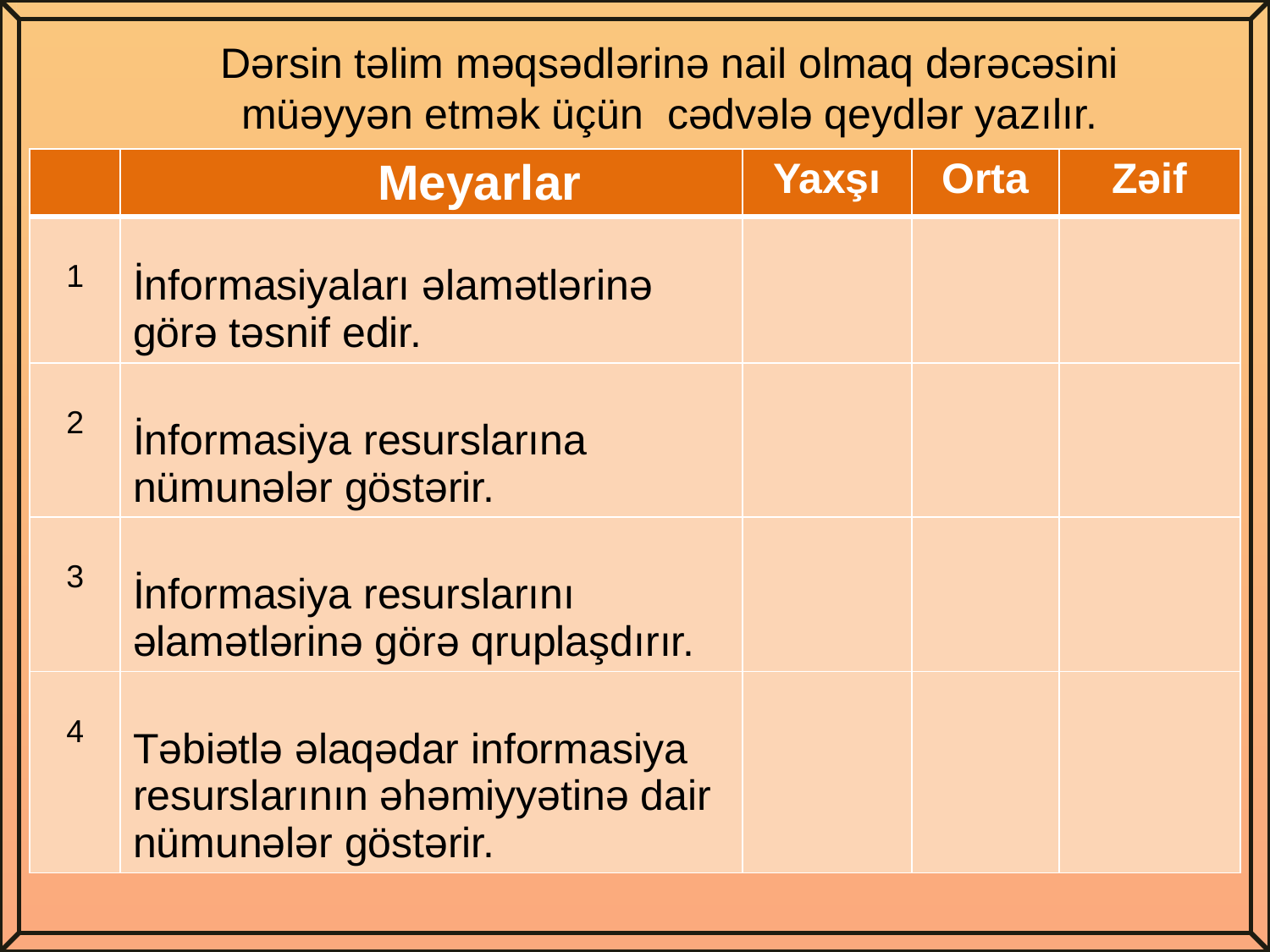

Dərsin təlim məqsədlərinə nail olmaq dərəcəsini müəyyən etmək üçün  cədvələ qeydlər yazılır.
|  | Meyarlar | Yaxşı | Orta | Zəif |
| --- | --- | --- | --- | --- |
| 1 | İnformasiyaları əlamətlərinə görə təsnif edir. |  |  |  |
| 2 | İnformasiya resurslarına nümunələr göstərir. |  |  |  |
| 3 | İnformasiya resurslarını əlamətlərinə görə qruplaşdırır. |  |  |  |
| 4 | Təbiətlə əlaqədar informasiya resurslarının əhəmiyyətinə dair nümunələr göstərir. |  |  |  |